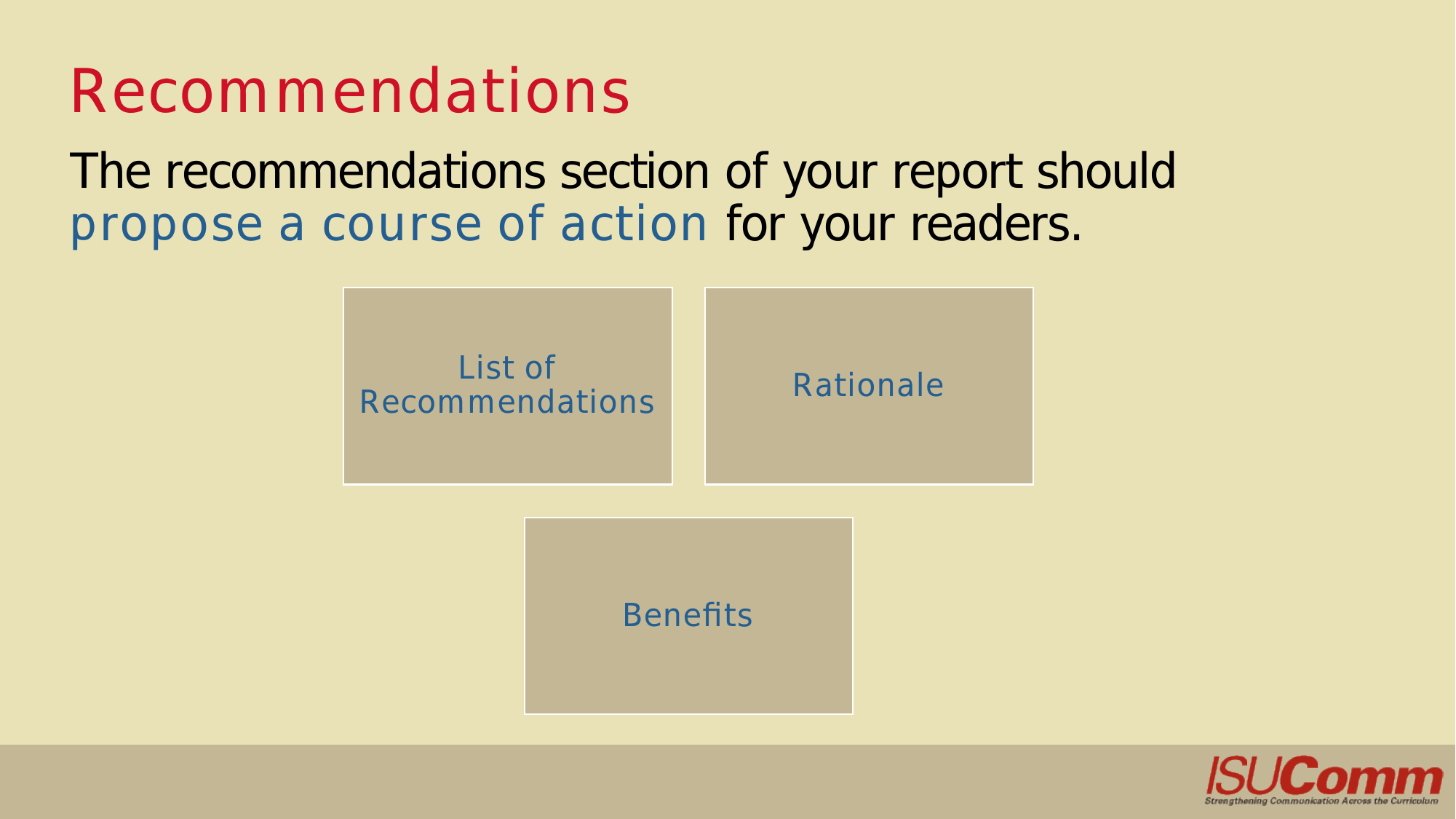

# Recommendations
The recommendations section of your report should propose a course of action for your readers.
List of Recommendations
Rationale
Benefits